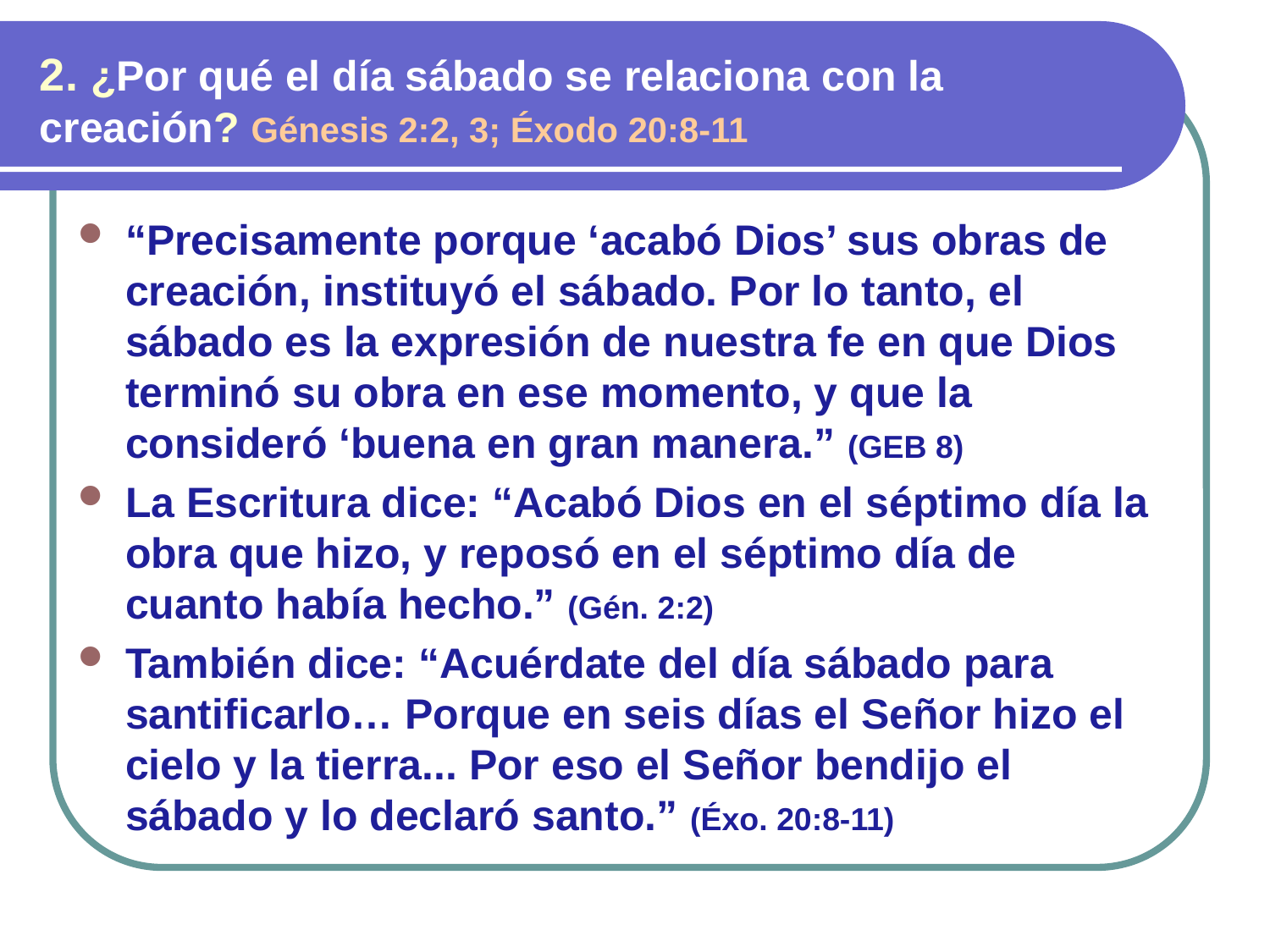

2. ¿Por qué el día sábado se relaciona con la creación? Génesis 2:2, 3; Éxodo 20:8-11
“Precisamente porque ‘acabó Dios’ sus obras de creación, instituyó el sábado. Por lo tanto, el sábado es la expresión de nuestra fe en que Dios terminó su obra en ese momento, y que la consideró ‘buena en gran manera.” (GEB 8)
La Escritura dice: “Acabó Dios en el séptimo día la obra que hizo, y reposó en el séptimo día de cuanto había hecho.” (Gén. 2:2)
También dice: “Acuérdate del día sábado para santificarlo… Porque en seis días el Señor hizo el cielo y la tierra... Por eso el Señor bendijo el sábado y lo declaró santo.” (Éxo. 20:8-11)